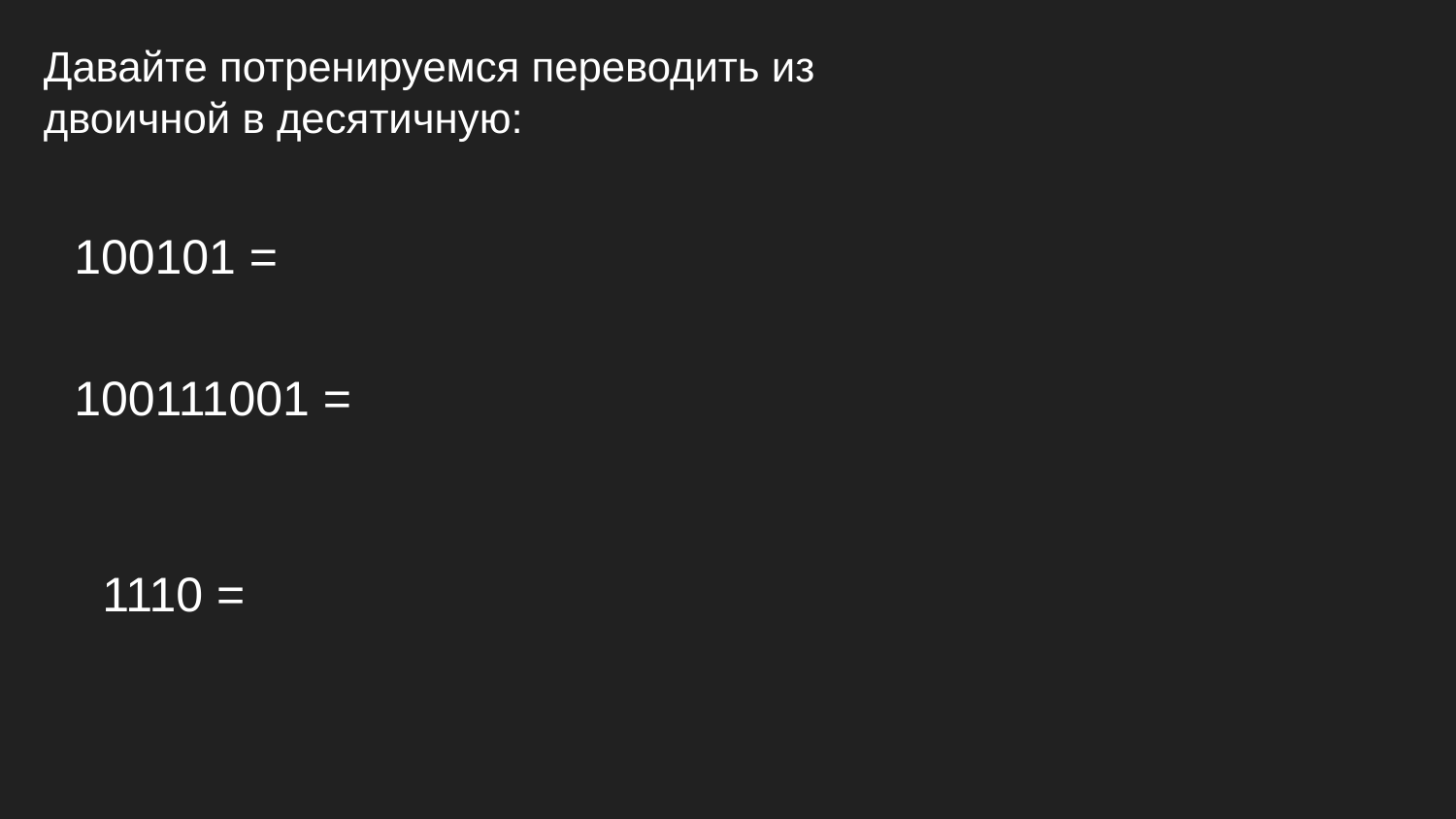

Давайте потренируемся переводить из двоичной в десятичную:
100101 =
100111001 =
1110 =